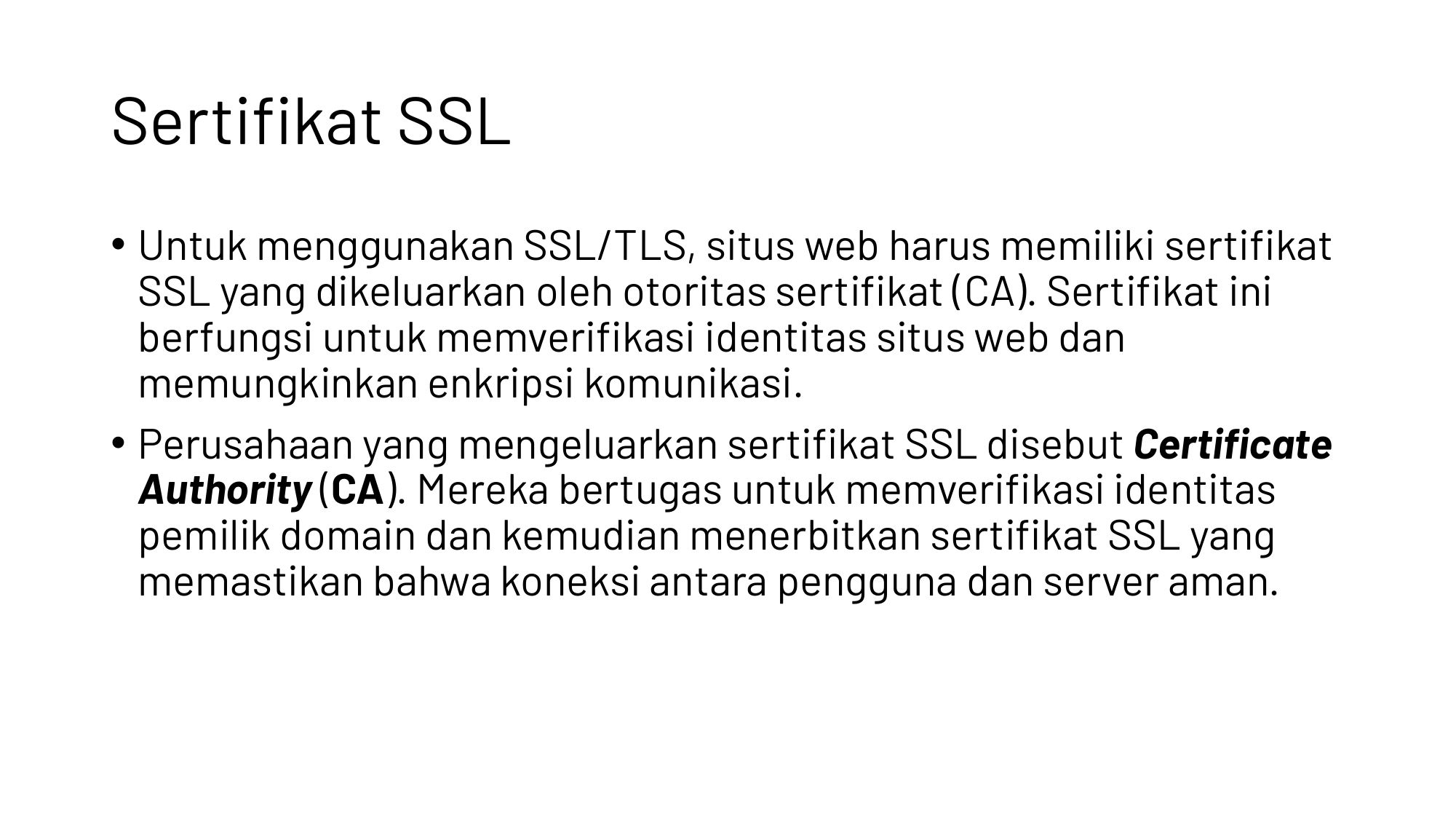

# Sertifikat SSL
Untuk menggunakan SSL/TLS, situs web harus memiliki sertifikat SSL yang dikeluarkan oleh otoritas sertifikat (CA). Sertifikat ini berfungsi untuk memverifikasi identitas situs web dan memungkinkan enkripsi komunikasi.
Perusahaan yang mengeluarkan sertifikat SSL disebut Certificate Authority (CA). Mereka bertugas untuk memverifikasi identitas pemilik domain dan kemudian menerbitkan sertifikat SSL yang memastikan bahwa koneksi antara pengguna dan server aman.